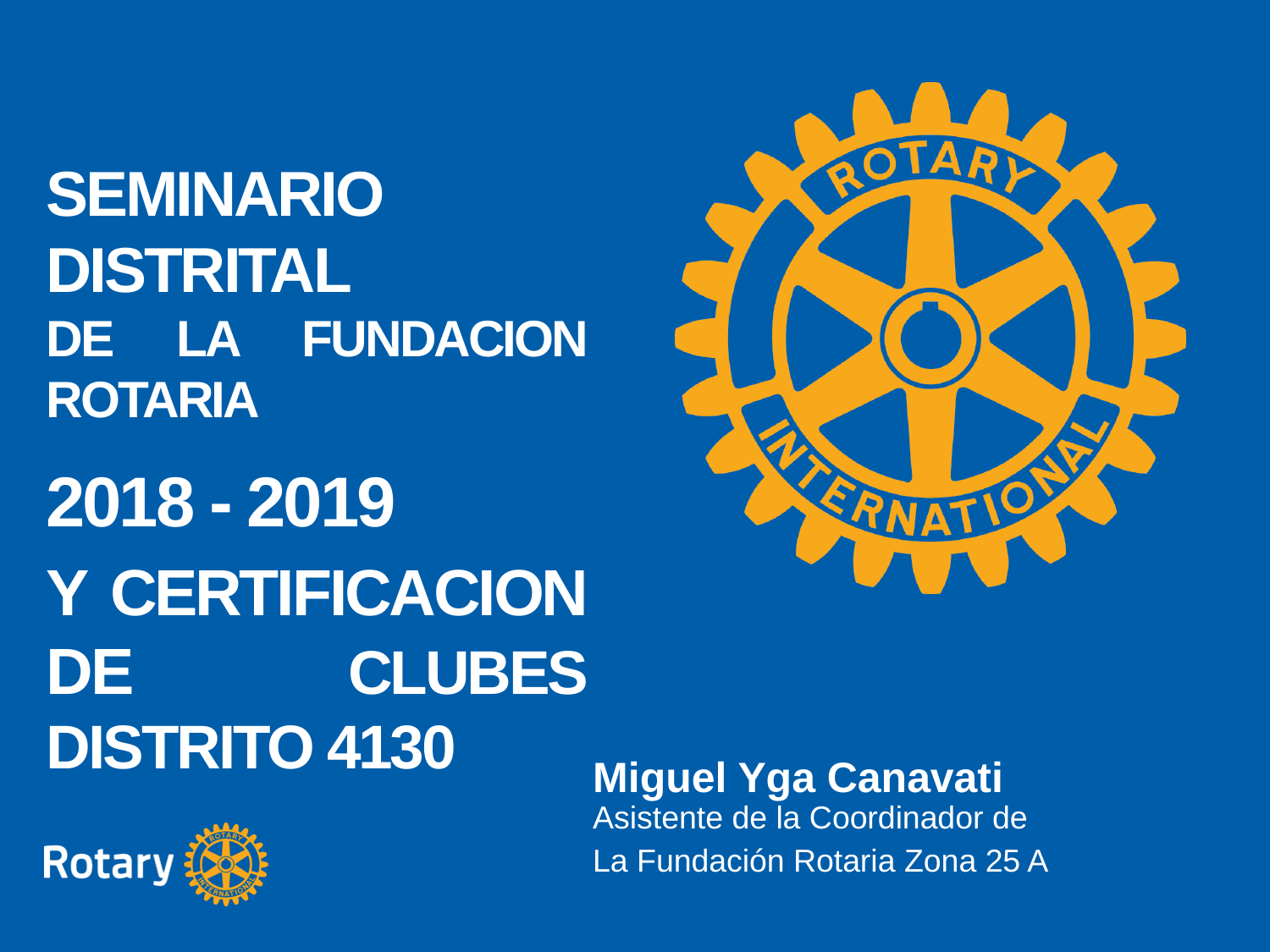

SEMINARIO DISTRITAL
DE LA FUNDACION ROTARIA

Y CERTIFICACION DE CLUBES DISTRITO 4130
2018 - 2019
Miguel Yga Canavati
Asistente de la Coordinador de
La Fundación Rotaria Zona 25 A